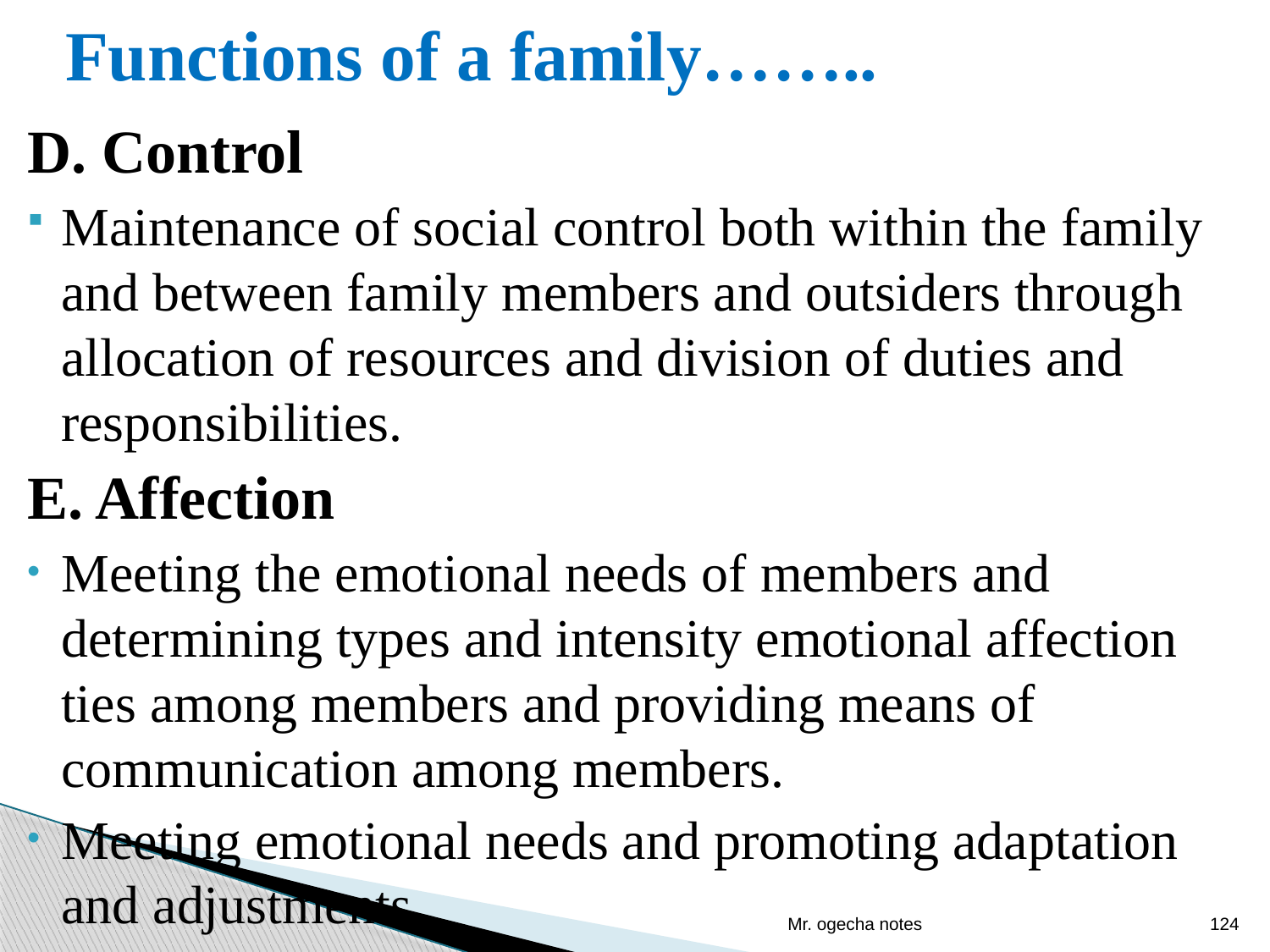

# Functions of a family……..
D. Control
Maintenance of social control both within the family and between family members and outsiders through allocation of resources and division of duties and responsibilities.
E. Affection
Meeting the emotional needs of members and determining types and intensity emotional affection ties among members and providing means of communication among members.
Meeting emotional needs and promoting adaptation and adjustments.

Mr. ogecha notes
124